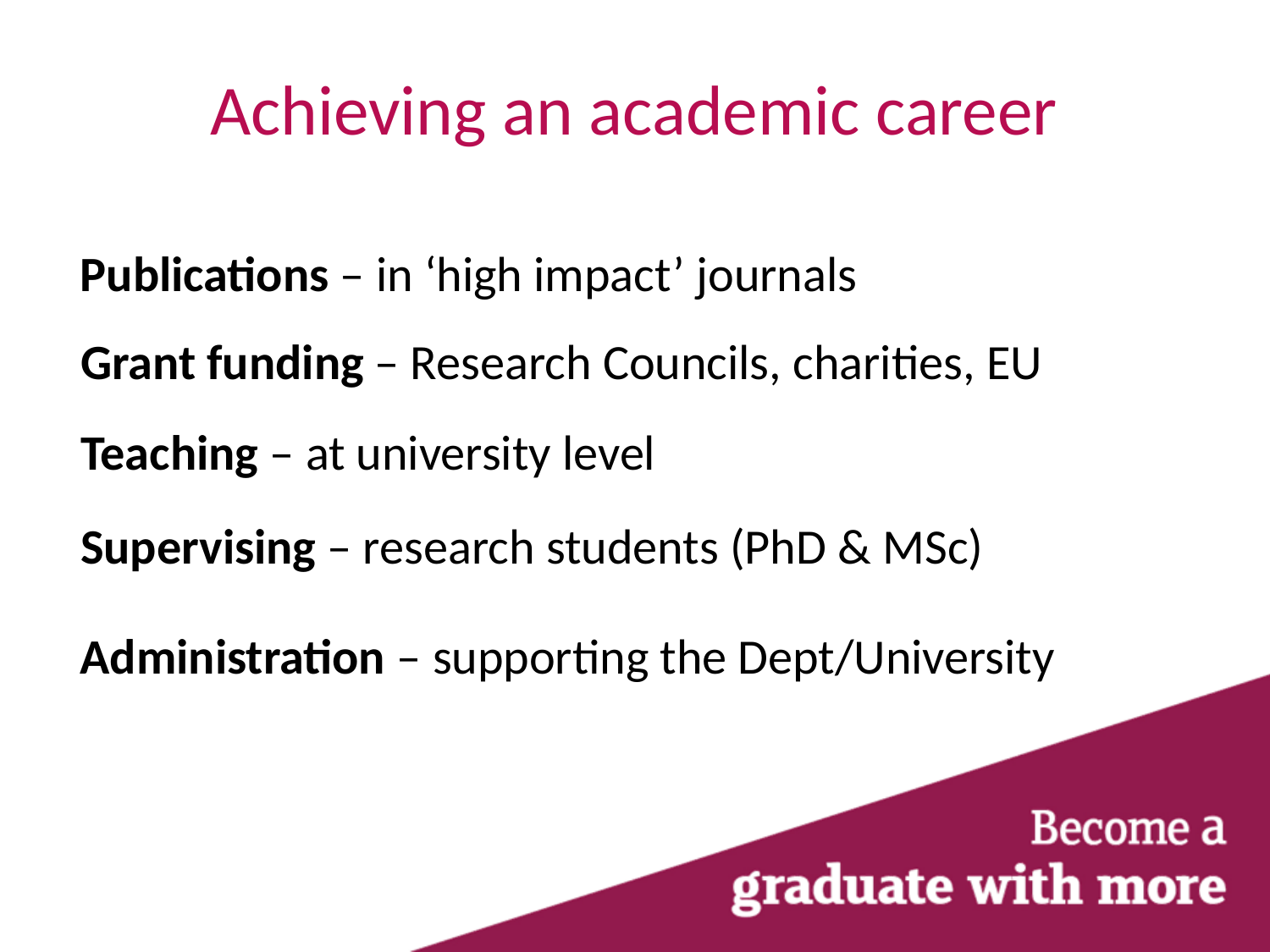

Achieving an academic career
Publications – in ‘high impact’ journals
Grant funding – Research Councils, charities, EU
Teaching – at university level
Supervising – research students (PhD & MSc)
Administration – supporting the Dept/University